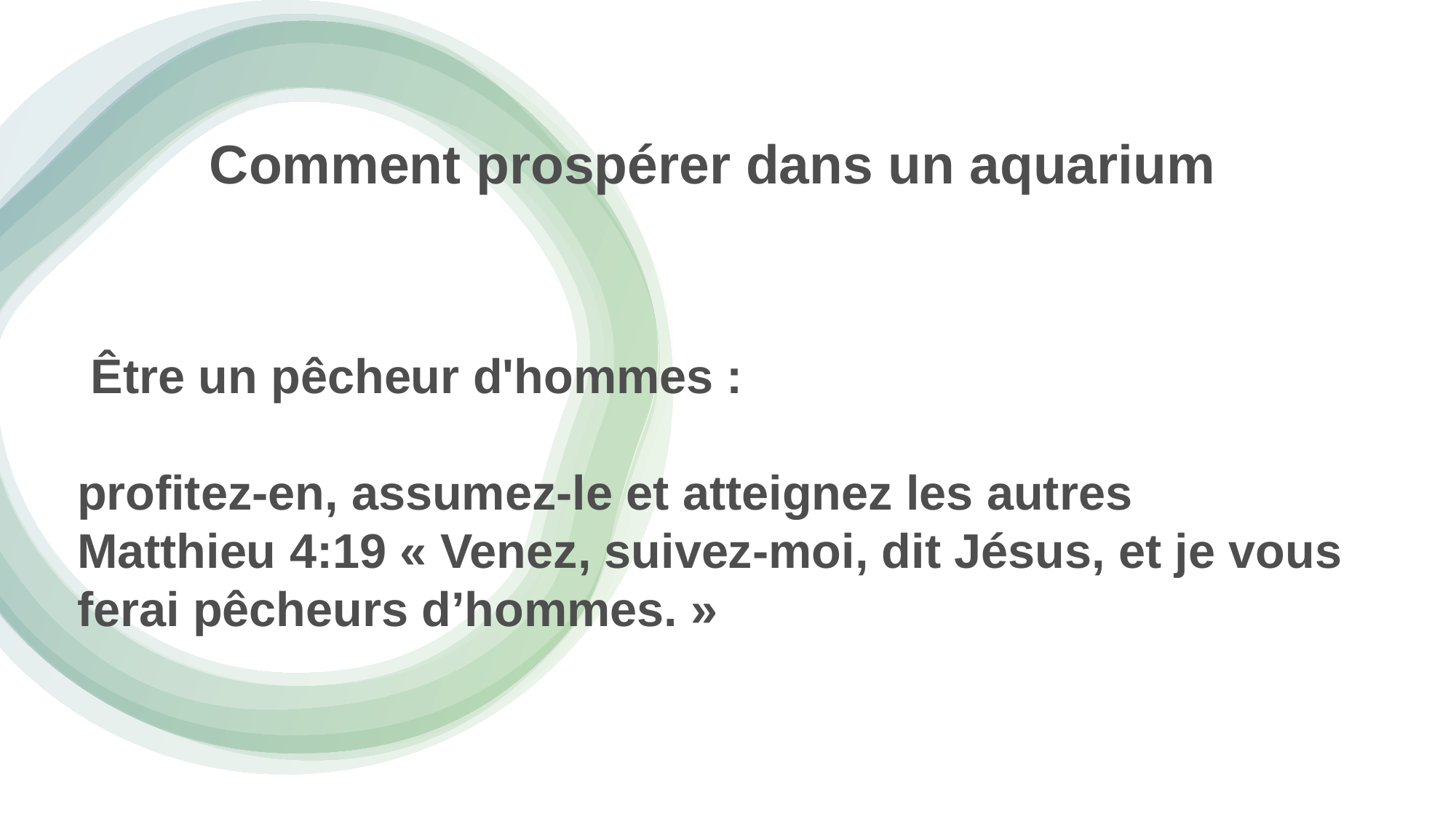

Comment prospérer dans un aquarium
 Être un pêcheur d'hommes :
profitez-en, assumez-le et atteignez les autres
Matthieu 4:19 « Venez, suivez-moi, dit Jésus, et je vous ferai pêcheurs d’hommes. »